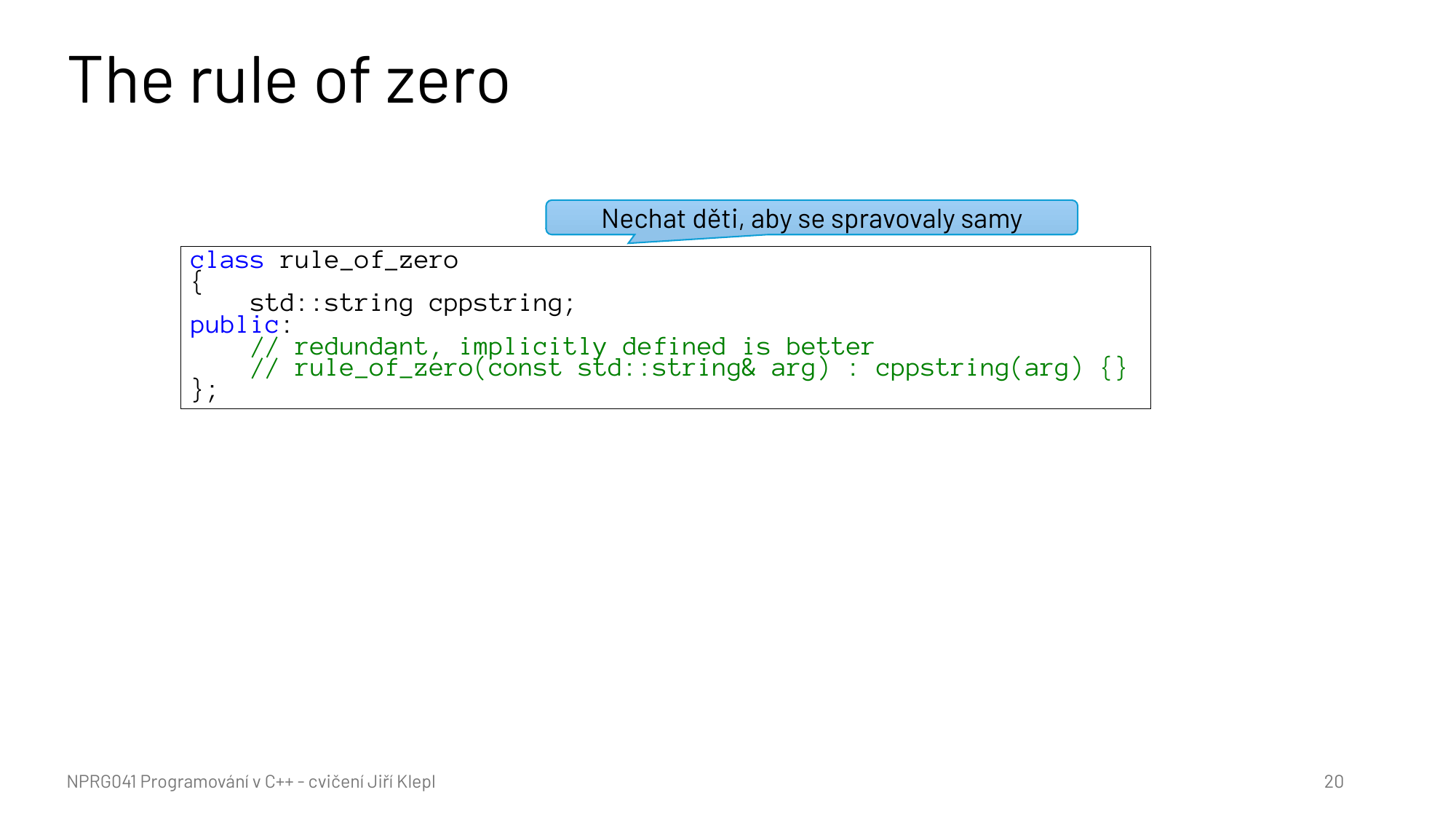

# The rule of zero
Nechat děti, aby se spravovaly samy
class rule_of_zero
{
    std::string cppstring;
public:
    // redundant, implicitly defined is better
    // rule_of_zero(const std::string& arg) : cppstring(arg) {}
};
NPRG041 Programování v C++ - cvičení Jiří Klepl
20